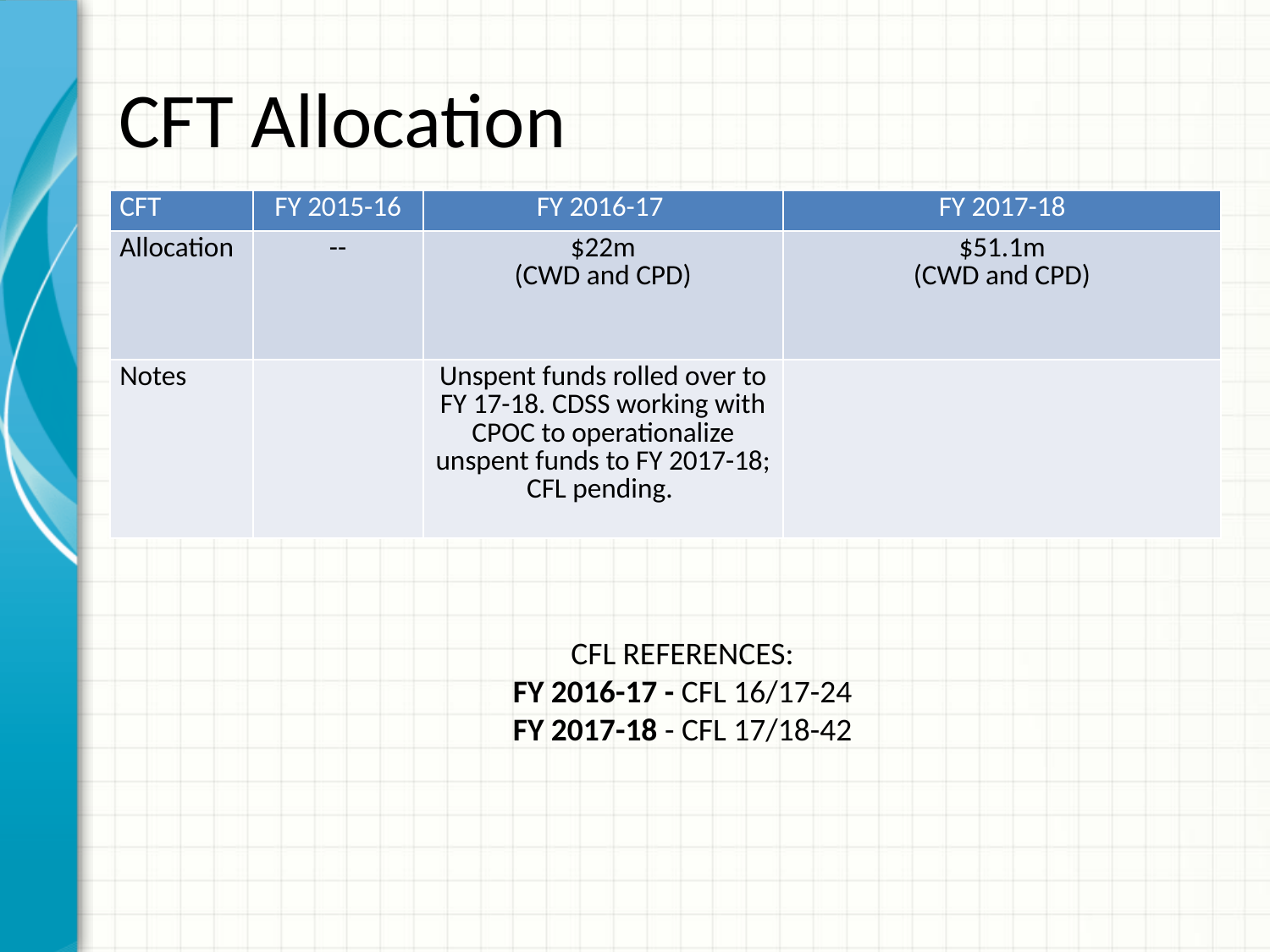

# CFT Allocation
| CFT | FY 2015-16 | FY 2016-17 | FY 2017-18 |
| --- | --- | --- | --- |
| Allocation | -- | $22m (CWD and CPD) | $51.1m (CWD and CPD) |
| Notes |  | Unspent funds rolled over to FY 17-18. CDSS working with CPOC to operationalize unspent funds to FY 2017-18; CFL pending. |  |
CFL REFERENCES:
FY 2016-17 - CFL 16/17-24
FY 2017-18 - CFL 17/18-42